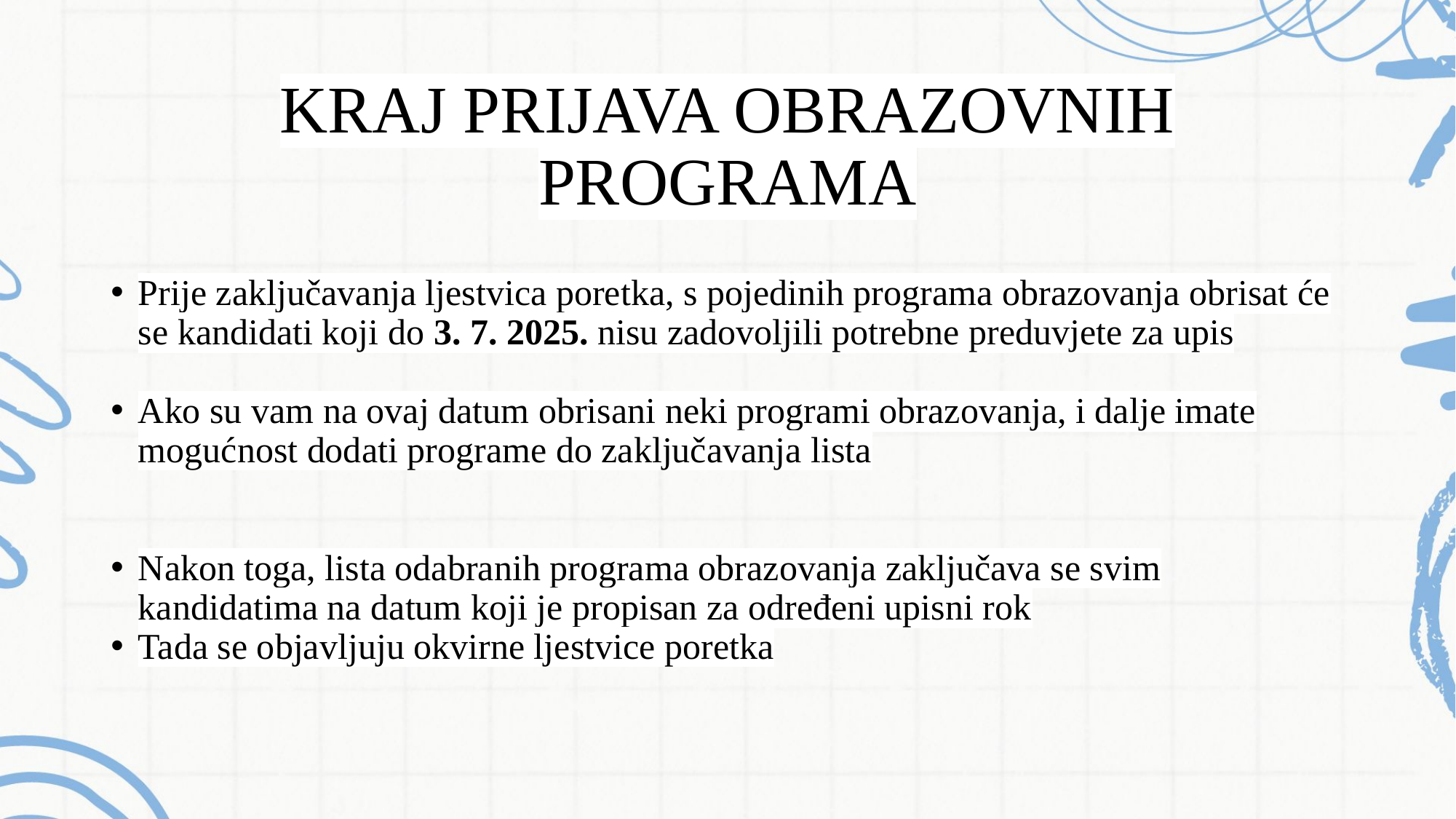

# KRAJ PRIJAVA OBRAZOVNIH PROGRAMA
Prije zaključavanja ljestvica poretka, s pojedinih programa obrazovanja obrisat će se kandidati koji do 3. 7. 2025. nisu zadovoljili potrebne preduvjete za upis

Ako su vam na ovaj datum obrisani neki programi obrazovanja, i dalje imate mogućnost dodati programe do zaključavanja lista

Nakon toga, lista odabranih programa obrazovanja zaključava se svim kandidatima na datum koji je propisan za određeni upisni rok
Tada se objavljuju okvirne ljestvice poretka